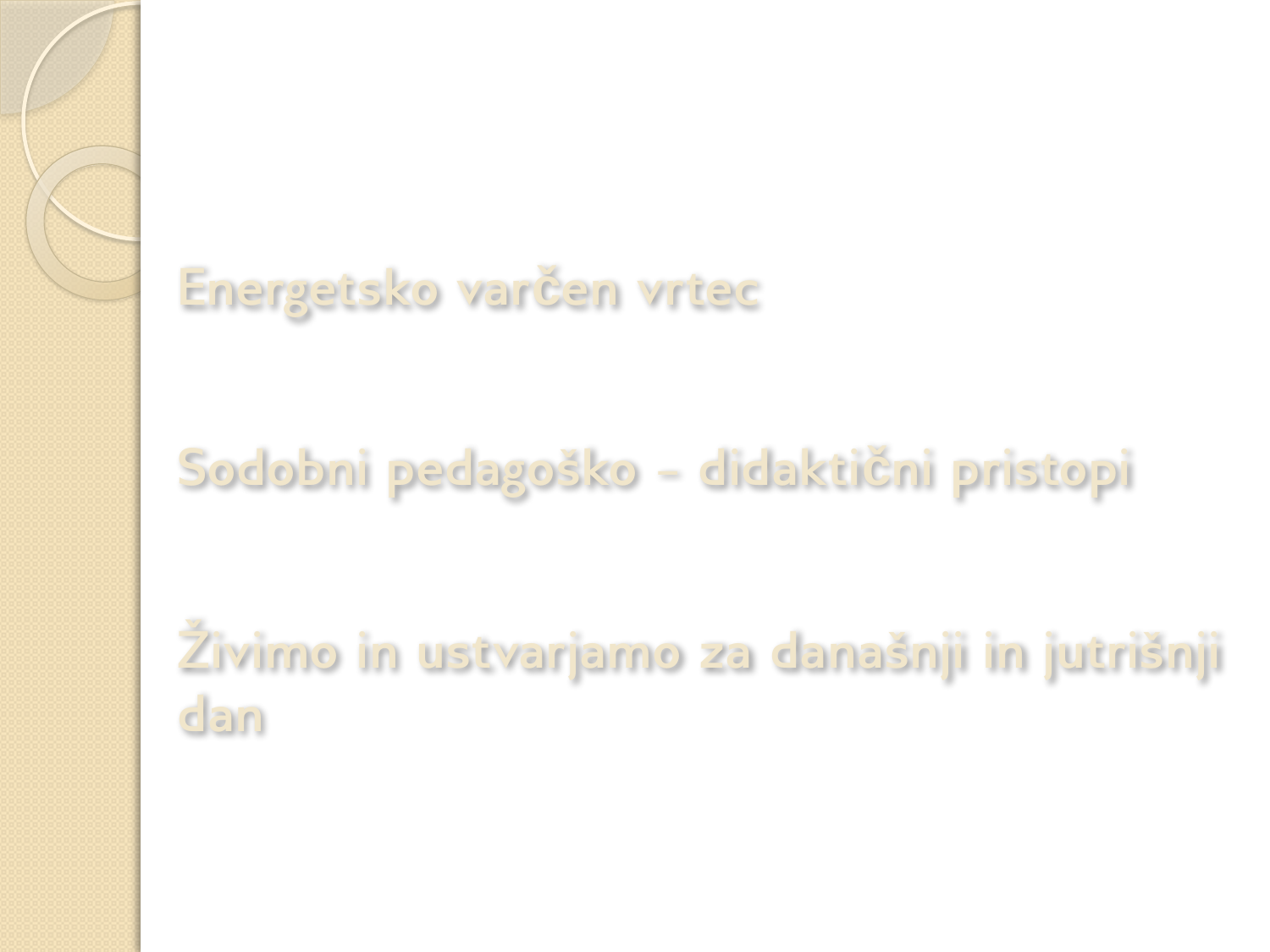

Energetsko varčen vrtec
Sodobni pedagoško – didaktični pristopi
Živimo in ustvarjamo za današnji in jutrišnji dan